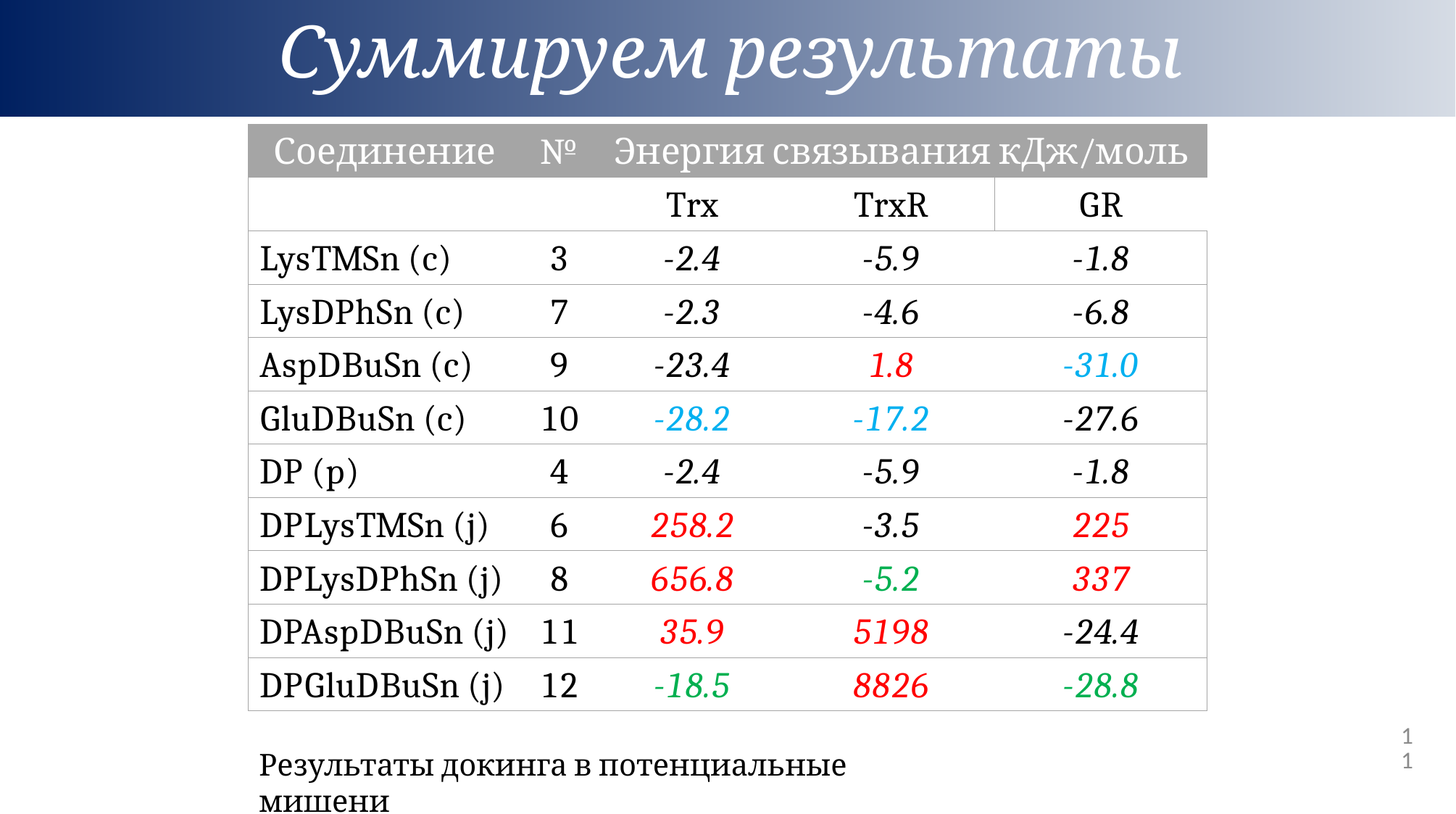

Суммируем результаты
| Соединение | № | Энергия связывания кДж/моль |  |  |
| --- | --- | --- | --- | --- |
|  |  | Trx | TrxR | GR |
| LysTMSn (c) | 3 | -2.4 | -5.9 | -1.8 |
| LysDPhSn (c) | 7 | -2.3 | -4.6 | -6.8 |
| AspDBuSn (c) | 9 | -23.4 | 1.8 | -31.0 |
| GluDBuSn (c) | 10 | -28.2 | -17.2 | -27.6 |
| DP (p) | 4 | -2.4 | -5.9 | -1.8 |
| DPLysTMSn (j) | 6 | 258.2 | -3.5 | 225 |
| DPLysDPhSn (j) | 8 | 656.8 | -5.2 | 337 |
| DPAspDBuSn (j) | 11 | 35.9 | 5198 | -24.4 |
| DPGluDBuSn (j) | 12 | -18.5 | 8826 | -28.8 |
11
Результаты докинга в потенциальные мишени